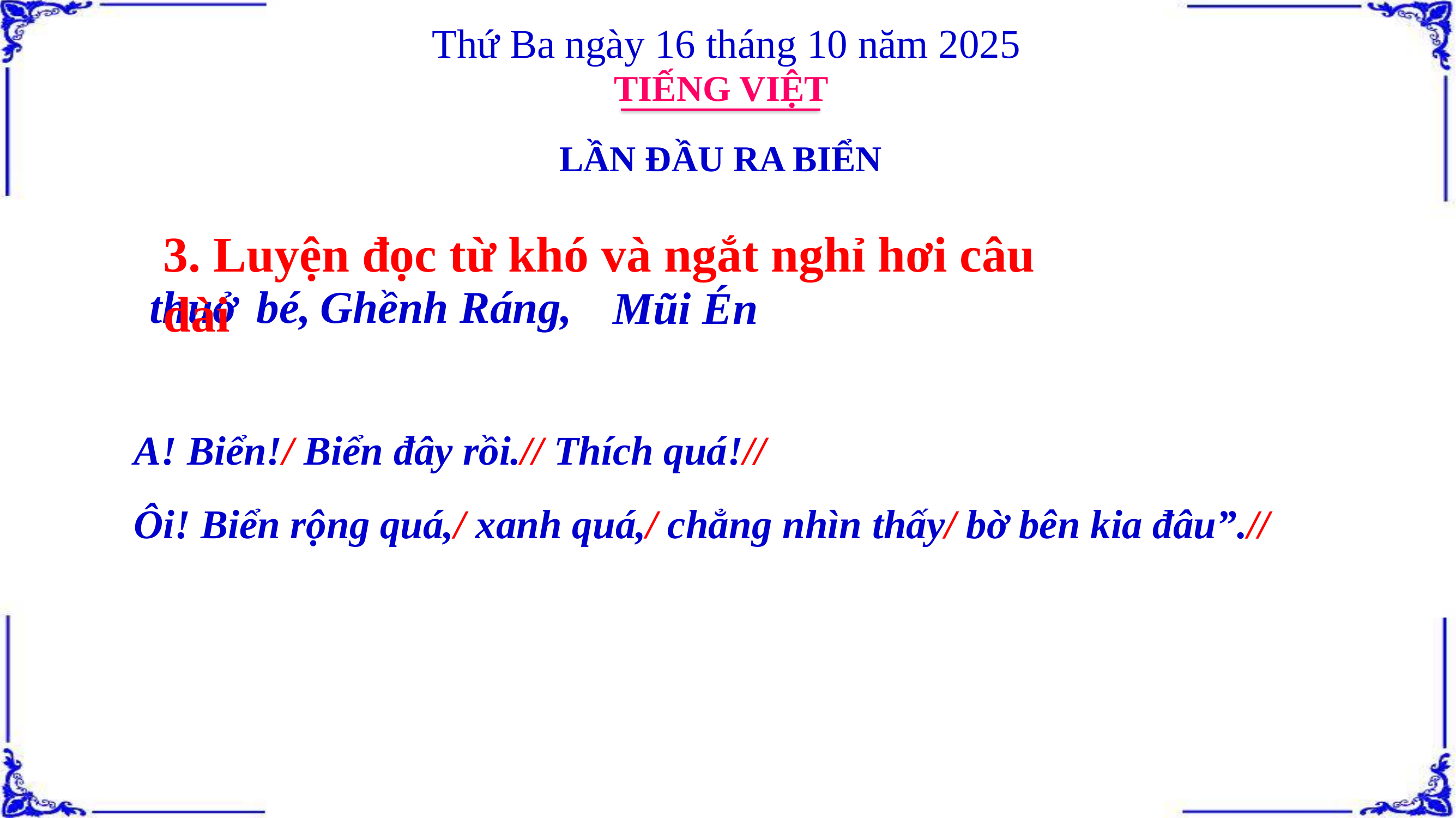

Thứ Ba ngày 16 tháng 10 năm 2025
TIẾNG VIỆT
LẦN ĐẦU RA BIỂN
3. Luyện đọc từ khó và ngắt nghỉ hơi câu dài
thuở bé,
Ghềnh Ráng,
Mũi Én
A! Biển!/ Biển đây rồi.// Thích quá!//
Ôi! Biển rộng quá,/ xanh quá,/ chẳng nhìn thấy/ bờ bên kia đâu”.//